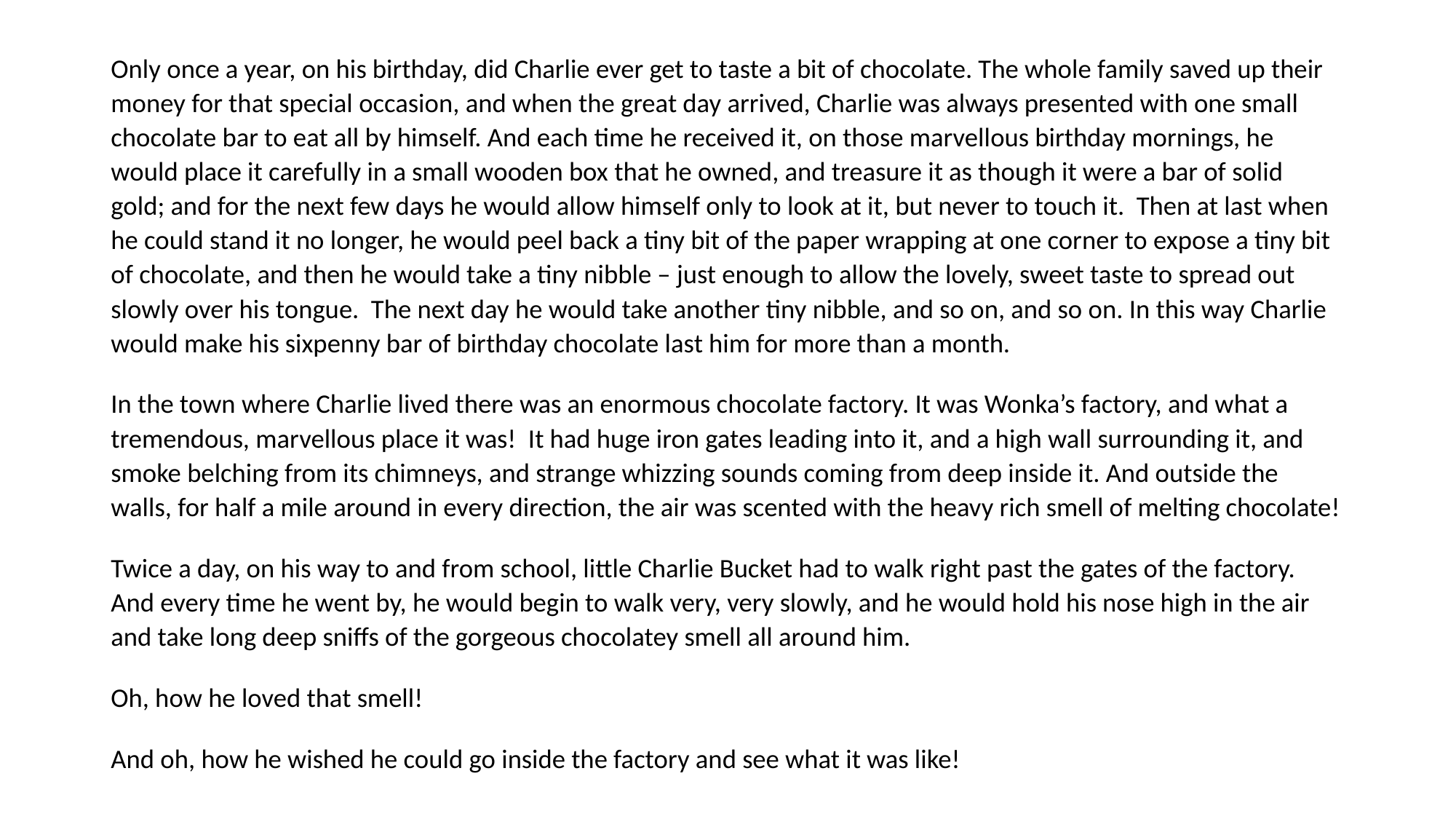

#
Only once a year, on his birthday, did Charlie ever get to taste a bit of chocolate. The whole family saved up their money for that special occasion, and when the great day arrived, Charlie was always presented with one small chocolate bar to eat all by himself. And each time he received it, on those marvellous birthday mornings, he would place it carefully in a small wooden box that he owned, and treasure it as though it were a bar of solid gold; and for the next few days he would allow himself only to look at it, but never to touch it.  Then at last when he could stand it no longer, he would peel back a tiny bit of the paper wrapping at one corner to expose a tiny bit of chocolate, and then he would take a tiny nibble – just enough to allow the lovely, sweet taste to spread out slowly over his tongue.  The next day he would take another tiny nibble, and so on, and so on. In this way Charlie would make his sixpenny bar of birthday chocolate last him for more than a month.
In the town where Charlie lived there was an enormous chocolate factory. It was Wonka’s factory, and what a tremendous, marvellous place it was!  It had huge iron gates leading into it, and a high wall surrounding it, and smoke belching from its chimneys, and strange whizzing sounds coming from deep inside it. And outside the walls, for half a mile around in every direction, the air was scented with the heavy rich smell of melting chocolate!
Twice a day, on his way to and from school, little Charlie Bucket had to walk right past the gates of the factory. And every time he went by, he would begin to walk very, very slowly, and he would hold his nose high in the air and take long deep sniffs of the gorgeous chocolatey smell all around him.
Oh, how he loved that smell!
And oh, how he wished he could go inside the factory and see what it was like!